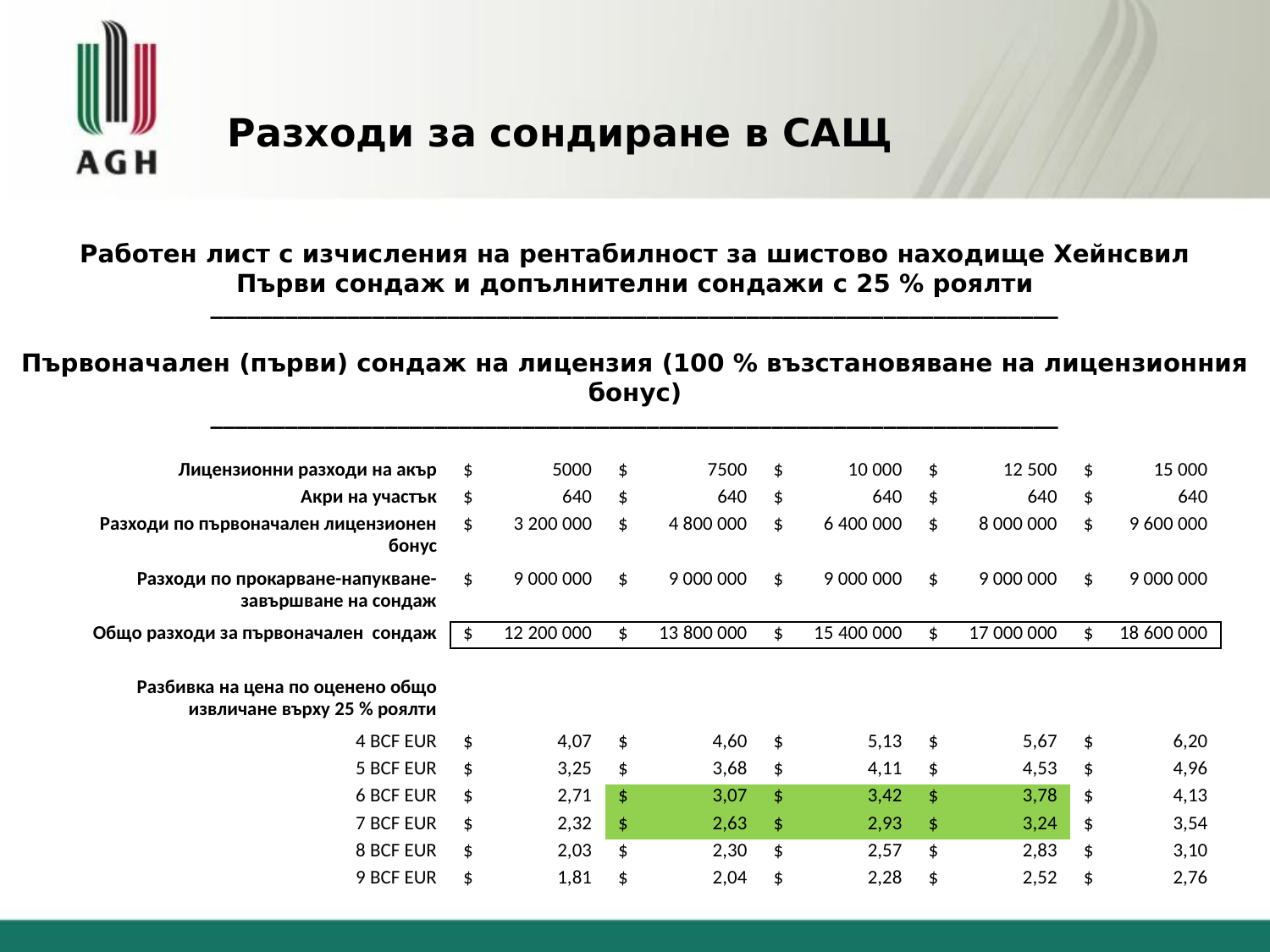

# Разходи за сондиране в САЩ
Работен лист с изчисления на рентабилност за шистово находище Хeйнсвил
Първи сондаж и допълнителни сондажи с 25 % роялти
____________________________________________________________________

Първоначален (първи) сондаж на лицензия (100 % възстановяване на лицензионния бонус)
____________________________________________________________________

| Лицензионни разходи на акър | $ | 5000 | $ | 7500 | $ | 10 000 | $ | 12 500 | $ | 15 000 |
| --- | --- | --- | --- | --- | --- | --- | --- | --- | --- | --- |
| Акри на участък | $ | 640 | $ | 640 | $ | 640 | $ | 640 | $ | 640 |
| Разходи по първоначален лицензионен бонус | $ | 3 200 000 | $ | 4 800 000 | $ | 6 400 000 | $ | 8 000 000 | $ | 9 600 000 |
| Разходи по прокарване-напукване-завършване на сондаж | $ | 9 000 000 | $ | 9 000 000 | $ | 9 000 000 | $ | 9 000 000 | $ | 9 000 000 |
| Общо разходи за първоначален сондаж | $ | 12 200 000 | $ | 13 800 000 | $ | 15 400 000 | $ | 17 000 000 | $ | 18 600 000 |
|  |  |  |  |  |  |  |  |  |  |  |
| Разбивка на цена по оценено общо извличане върху 25 % роялти |  |  |  |  |  |  |  |  |  |  |
| 4 BCF EUR | $ | 4,07 | $ | 4,60 | $ | 5,13 | $ | 5,67 | $ | 6,20 |
| 5 BCF EUR | $ | 3,25 | $ | 3,68 | $ | 4,11 | $ | 4,53 | $ | 4,96 |
| 6 BCF EUR | $ | 2,71 | $ | 3,07 | $ | 3,42 | $ | 3,78 | $ | 4,13 |
| 7 BCF EUR | $ | 2,32 | $ | 2,63 | $ | 2,93 | $ | 3,24 | $ | 3,54 |
| 8 BCF EUR | $ | 2,03 | $ | 2,30 | $ | 2,57 | $ | 2,83 | $ | 3,10 |
| 9 BCF EUR | $ | 1,81 | $ | 2,04 | $ | 2,28 | $ | 2,52 | $ | 2,76 |